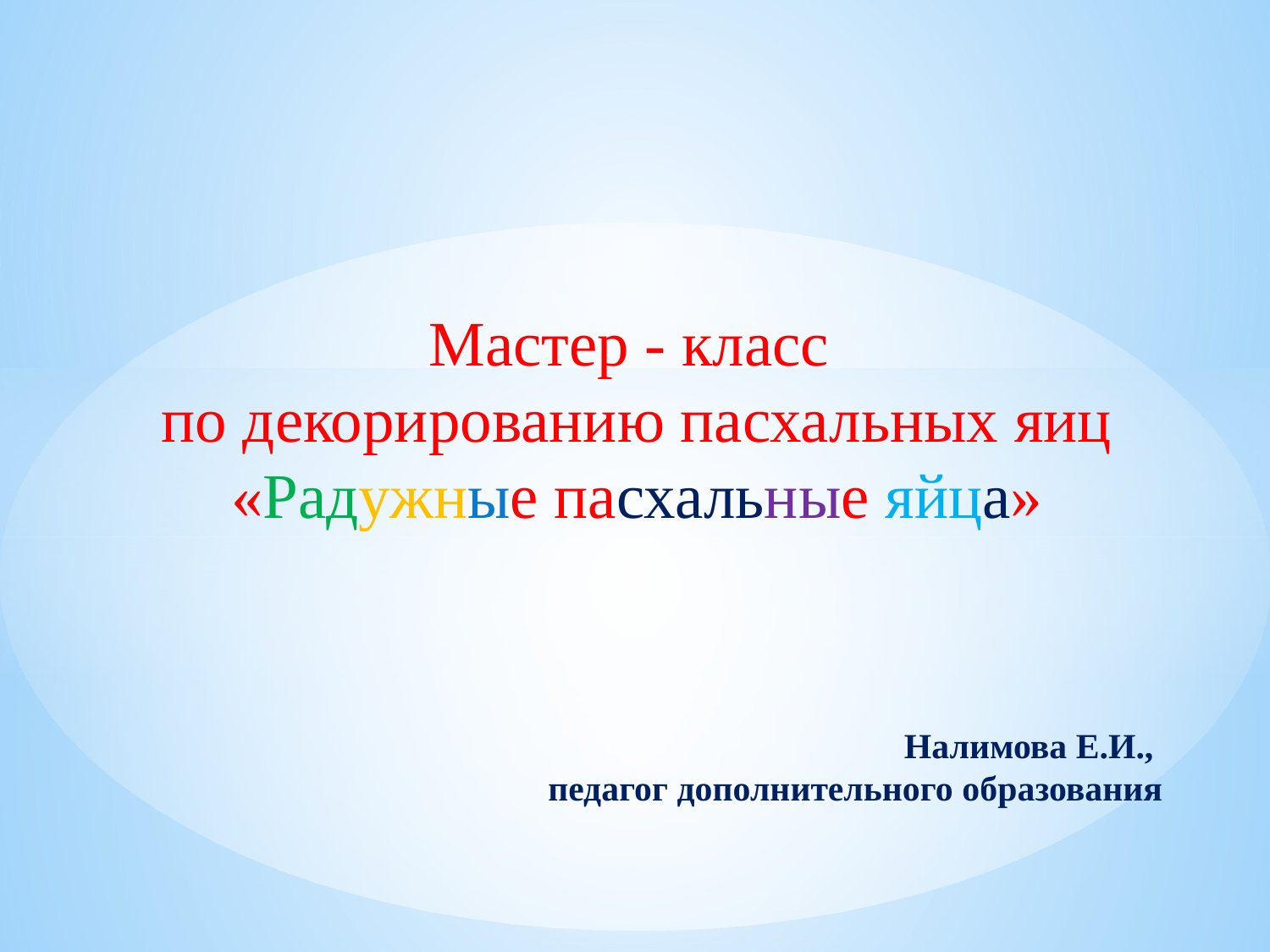

Мастер - класс
по декорированию пасхальных яиц «Радужные пасхальные яйца»
Налимова Е.И.,
педагог дополнительного образования